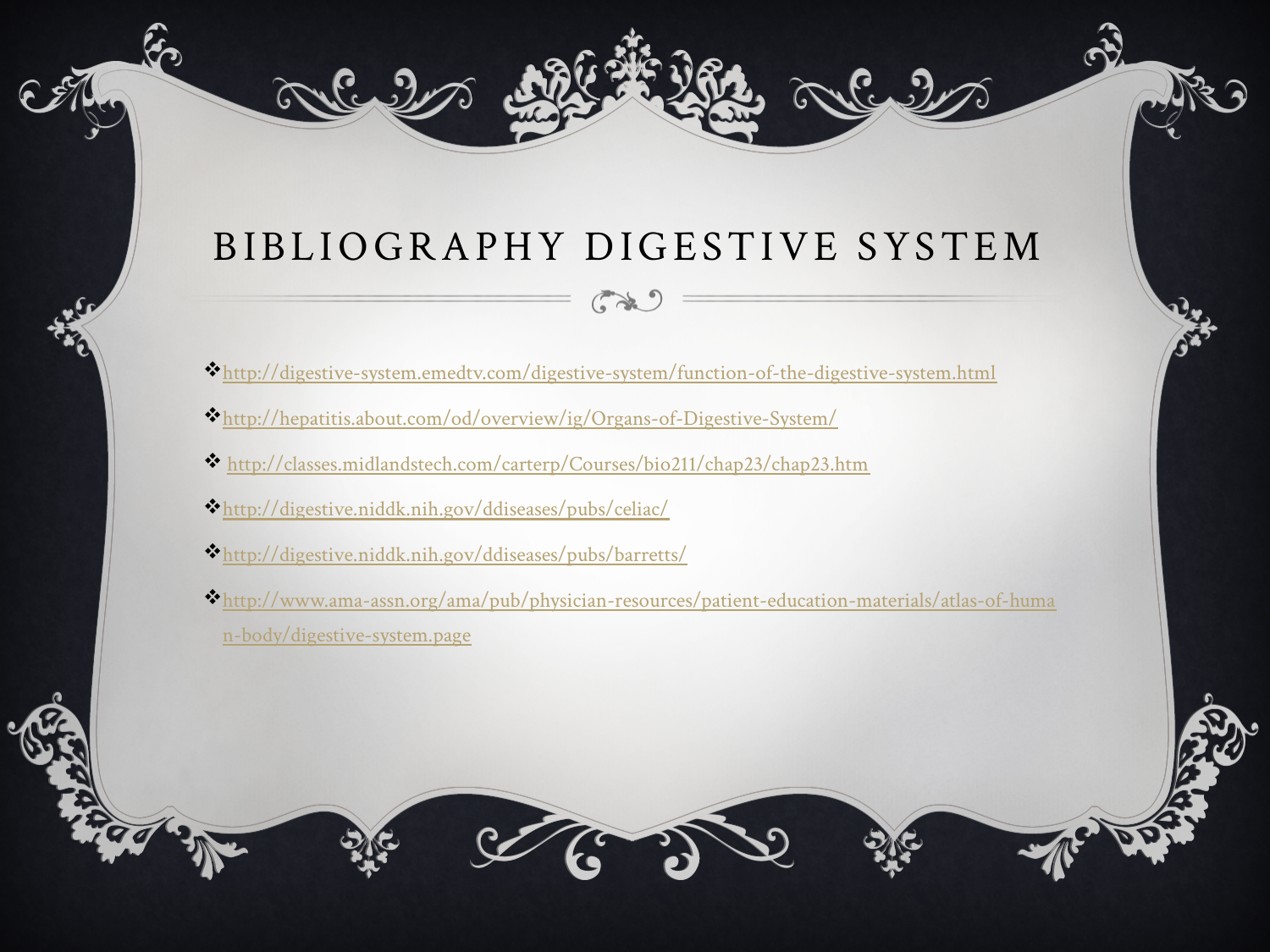

# Bibliography Digestive System
http://digestive-system.emedtv.com/digestive-system/function-of-the-digestive-system.html
http://hepatitis.about.com/od/overview/ig/Organs-of-Digestive-System/
 http://classes.midlandstech.com/carterp/Courses/bio211/chap23/chap23.htm
http://digestive.niddk.nih.gov/ddiseases/pubs/celiac/
http://digestive.niddk.nih.gov/ddiseases/pubs/barretts/
http://www.ama-assn.org/ama/pub/physician-resources/patient-education-materials/atlas-of-human-body/digestive-system.page